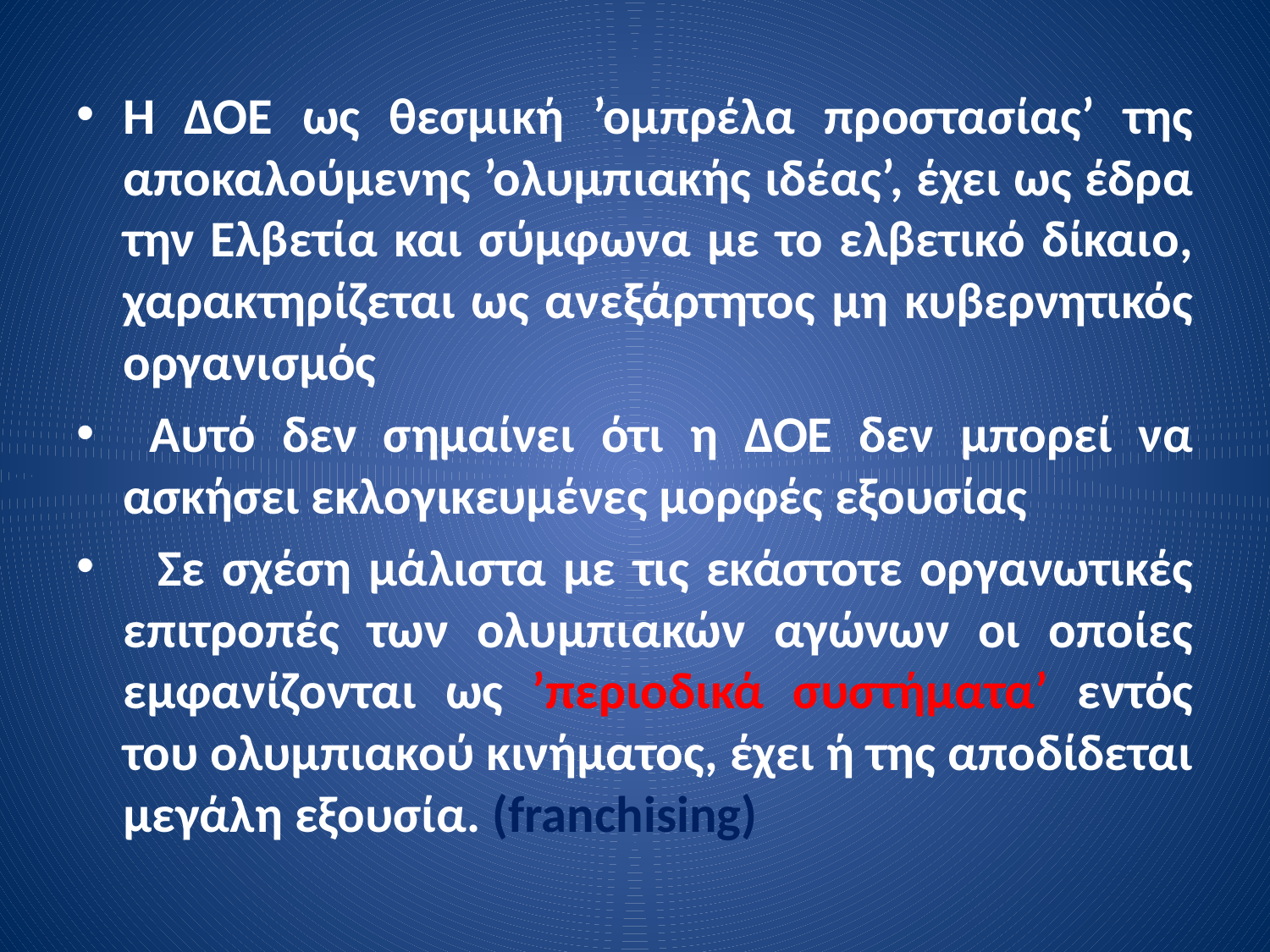

Η ΔΟΕ ως θεσμική ’ομπρέλα προστασίας’ της αποκαλούμενης ’ολυμπιακής ιδέας’, έχει ως έδρα την Ελβετία και σύμφωνα με το ελβετικό δίκαιο, χαρακτηρίζεται ως ανεξάρτητος μη κυβερνητικός οργανισμός
 Αυτό δεν σημαίνει ότι η ΔΟΕ δεν μπορεί να ασκήσει εκλογικευμένες μορφές εξουσίας
  Σε σχέση μάλιστα με τις εκάστοτε οργανωτικές επιτροπές των ολυμπιακών αγώνων οι οποίες εμφανίζονται ως ’περιοδικά συστήματα’ εντός του ολυμπιακού κινήματος, έχει ή της αποδίδεται μεγάλη εξουσία. (franchising)